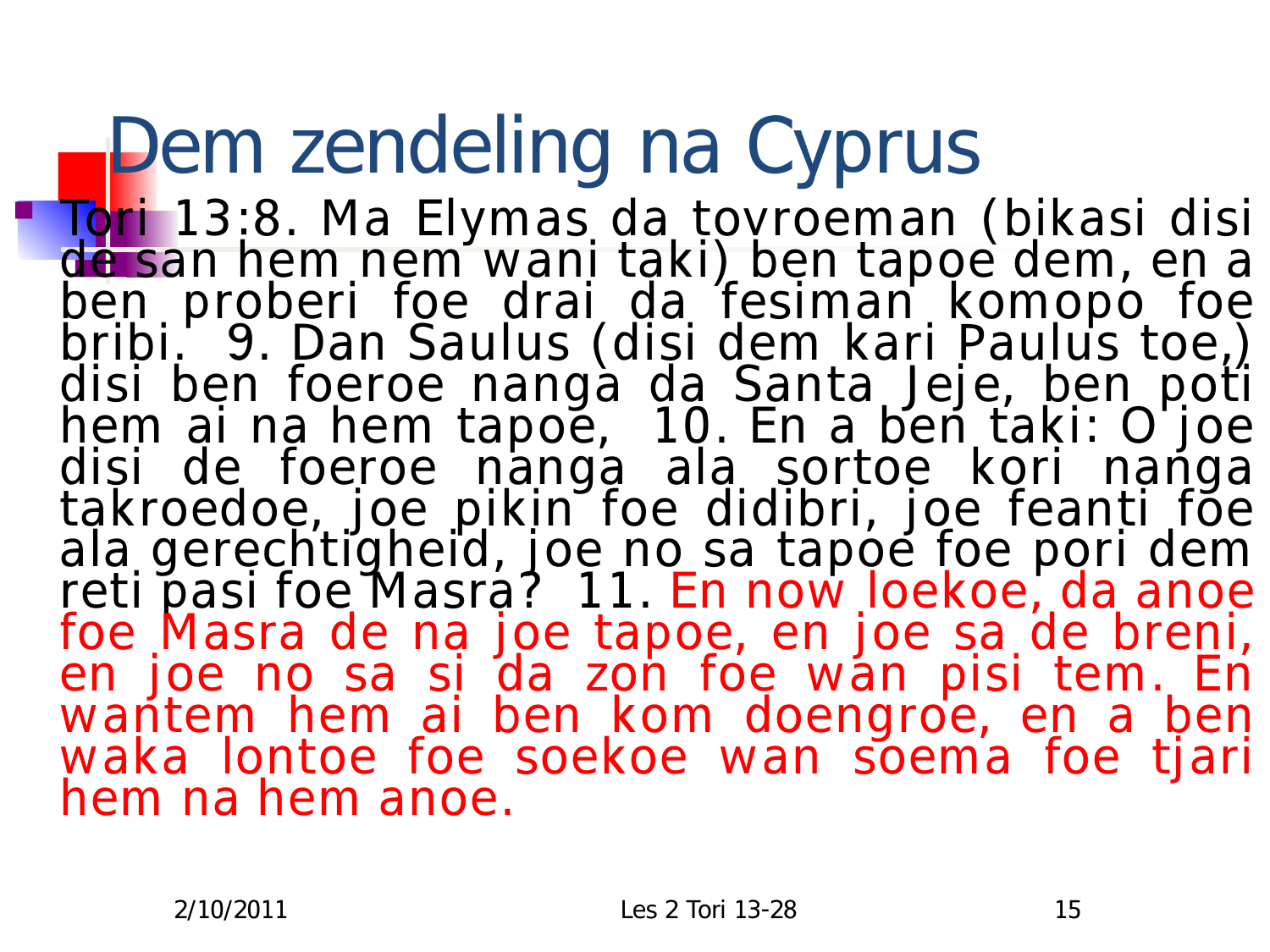

# Dem zendeling na Cyprus
Tori 13:8. Ma Elymas da tovroeman (bikasi disi de san hem nem wani taki) ben tapoe dem, en a ben proberi foe drai da fesiman komopo foe bribi.  9. Dan Saulus (disi dem kari Paulus toe,) disi ben foeroe nanga da Santa Jeje, ben poti hem ai na hem tapoe,  10. En a ben taki: O joe disi de foeroe nanga ala sortoe kori nanga takroedoe, joe pikin foe didibri, joe feanti foe ala gerechtigheid, joe no sa tapoe foe pori dem reti pasi foe Masra?  11. En now loekoe, da anoe foe Masra de na joe tapoe, en joe sa de breni, en joe no sa si da zon foe wan pisi tem. En wantem hem ai ben kom doengroe, en a ben waka lontoe foe soekoe wan soema foe tjari hem na hem anoe.
2/10/2011
Les 2 Tori 13-28
15